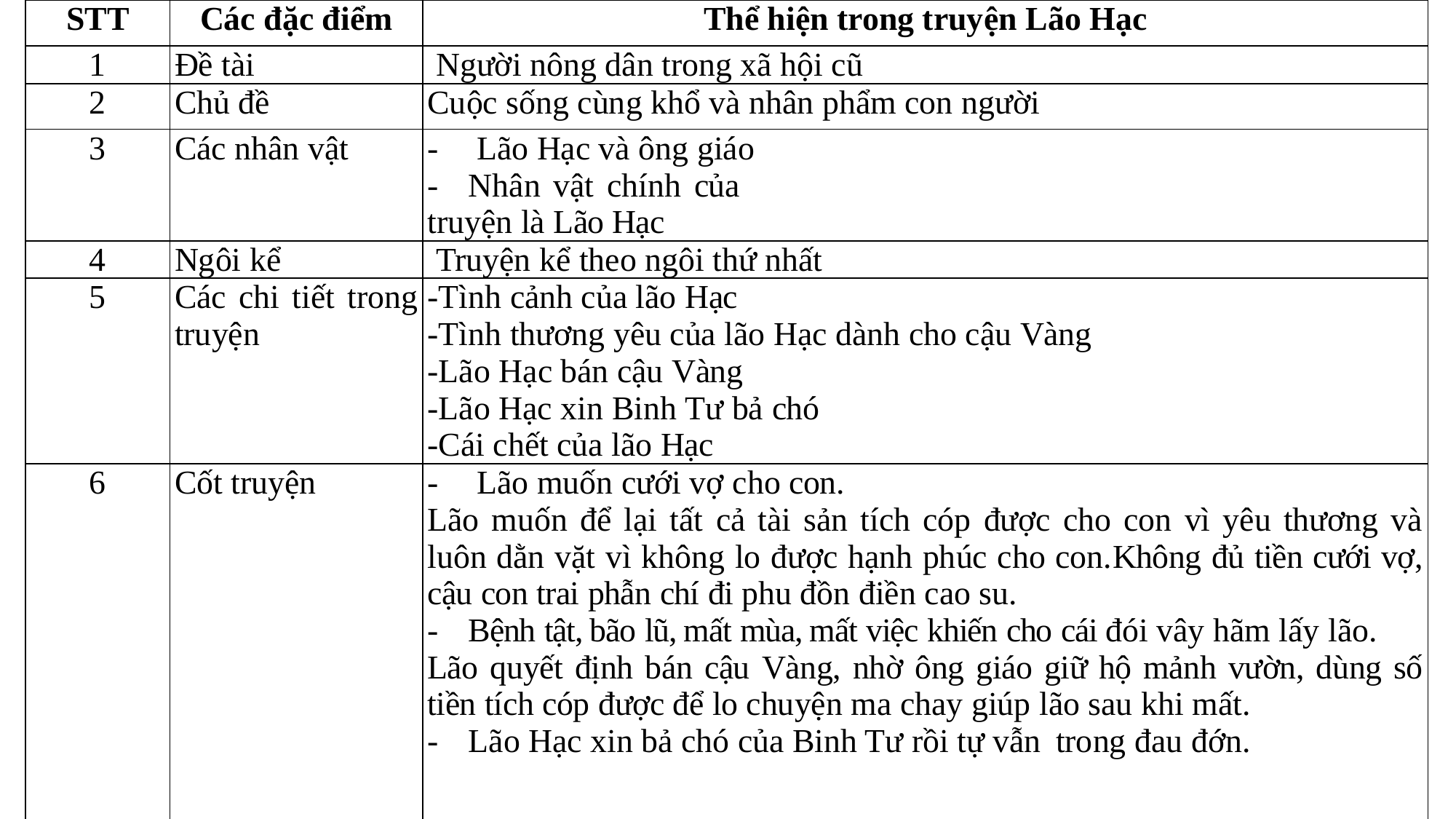

| STT | Các đặc điểm | Thể hiện trong truyện Lão Hạc |
| --- | --- | --- |
| 1 | Đề tài | Người nông dân trong xã hội cũ |
| 2 | Chủ đề | Cuộc sống cùng khổ và nhân phẩm con người |
| 3 | Các nhân vật | Lão Hạc và ông giáo Nhân vật chính của truyện là Lão Hạc |
| 4 | Ngôi kể | Truyện kể theo ngôi thứ nhất |
| 5 | Các chi tiết trong truyện | -Tình cảnh của lão Hạc -Tình thương yêu của lão Hạc dành cho cậu Vàng -Lão Hạc bán cậu Vàng -Lão Hạc xin Binh Tư bả chó -Cái chết của lão Hạc |
| 6 | Cốt truyện | Lão muốn cưới vợ cho con. Lão muốn để lại tất cả tài sản tích cóp được cho con vì yêu thương và luôn dằn vặt vì không lo được hạnh phúc cho con.Không đủ tiền cưới vợ, cậu con trai phẫn chí đi phu đồn điền cao su. Bệnh tật, bão lũ, mất mùa, mất việc khiến cho cái đói vây hãm lấy lão. Lão quyết định bán cậu Vàng, nhờ ông giáo giữ hộ mảnh vườn, dùng số tiền tích cóp được để lo chuyện ma chay giúp lão sau khi mất. Lão Hạc xin bả chó của Binh Tư rồi tự vẫn trong đau đớn. |